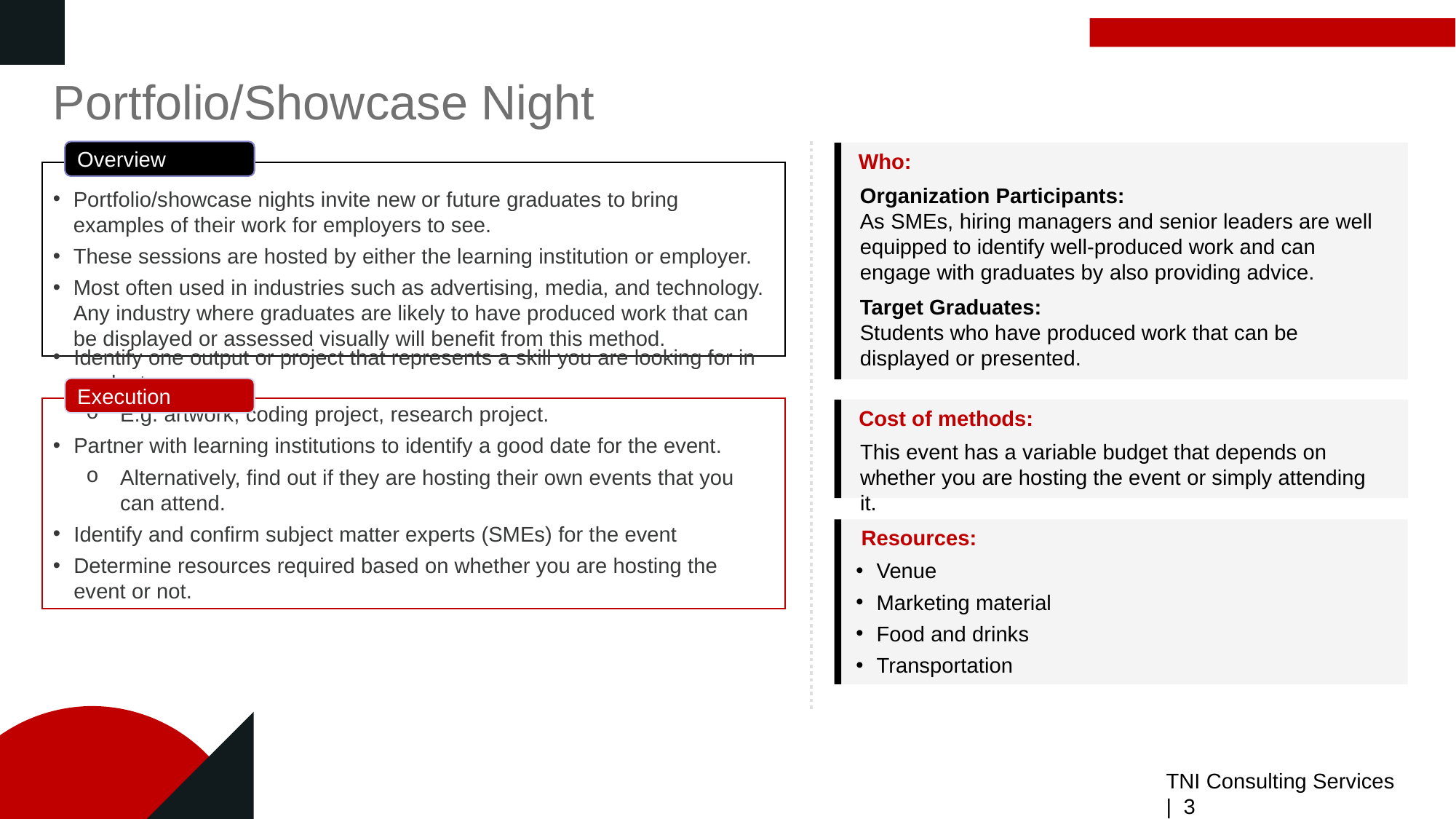

Portfolio/Showcase Night
Overview
Portfolio/showcase nights invite new or future graduates to bring examples of their work for employers to see.
These sessions are hosted by either the learning institution or employer.
Most often used in industries such as advertising, media, and technology. Any industry where graduates are likely to have produced work that can be displayed or assessed visually will benefit from this method.

Who:
Organization Participants:
As SMEs, hiring managers and senior leaders are well equipped to identify well-produced work and can engage with graduates by also providing advice.
Target Graduates:
Students who have produced work that can be displayed or presented.
Execution
Identify one output or project that represents a skill you are looking for in graduates.
E.g. artwork, coding project, research project.
Partner with learning institutions to identify a good date for the event.
Alternatively, find out if they are hosting their own events that you can attend.
Identify and confirm subject matter experts (SMEs) for the event
Determine resources required based on whether you are hosting the event or not.

Cost of methods:

This event has a variable budget that depends on whether you are hosting the event or simply attending it.
Resources:

Venue
Marketing material
Food and drinks
Transportation

TNI Consulting Services  |  3